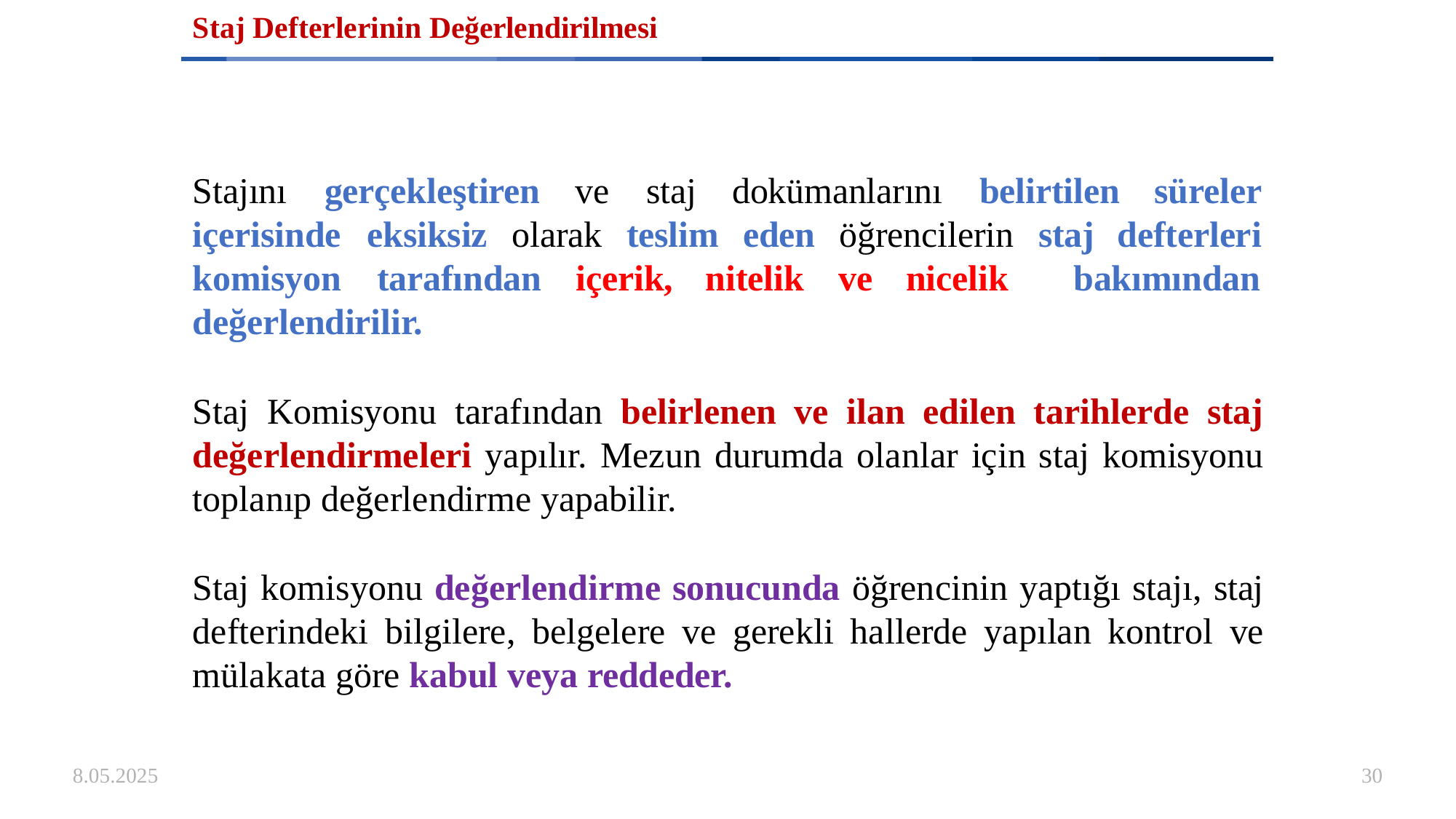

# Staj Defterlerinin Değerlendirilmesi
Stajını	gerçekleştiren
ve	staj	dokümanlarını	belirtilen
süreler
içerisinde	eksiksiz	olarak	teslim	eden	öğrencilerin	staj
defterleri
komisyon	tarafından	içerik,
nitelik	ve	nicelik
bakımından
değerlendirilir.

Staj Komisyonu tarafından belirlenen ve ilan edilen tarihlerde staj değerlendirmeleri yapılır. Mezun durumda olanlar için staj komisyonu toplanıp değerlendirme yapabilir.

Staj komisyonu değerlendirme sonucunda öğrencinin yaptığı stajı, staj defterindeki bilgilere, belgelere ve gerekli hallerde yapılan kontrol ve mülakata göre kabul veya reddeder.
8.05.2025
30